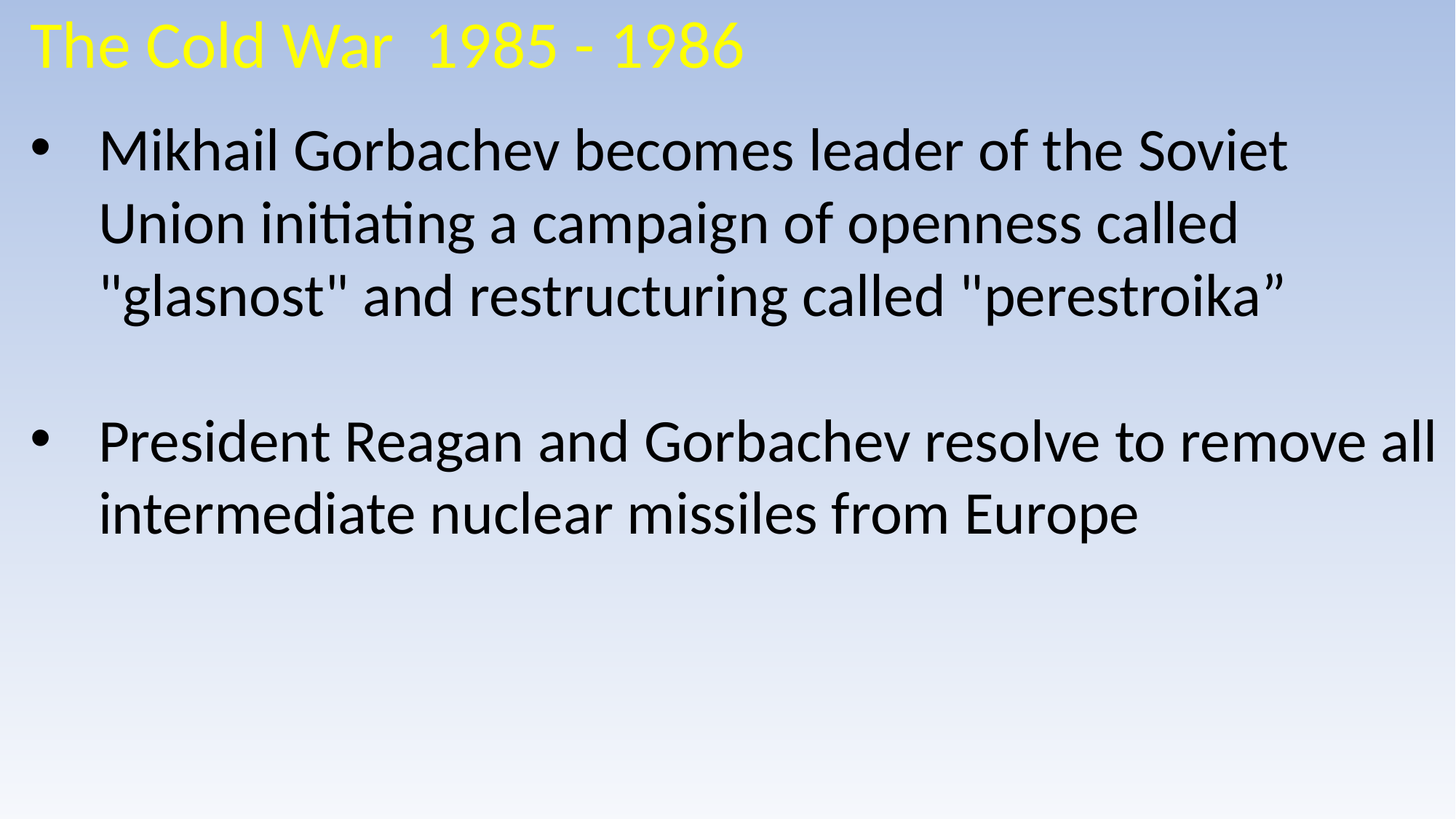

The Cold War  1985 - 1986
Mikhail Gorbachev becomes leader of the Soviet Union initiating a campaign of openness called "glasnost" and restructuring called "perestroika”

President Reagan and Gorbachev resolve to remove all intermediate nuclear missiles from Europe